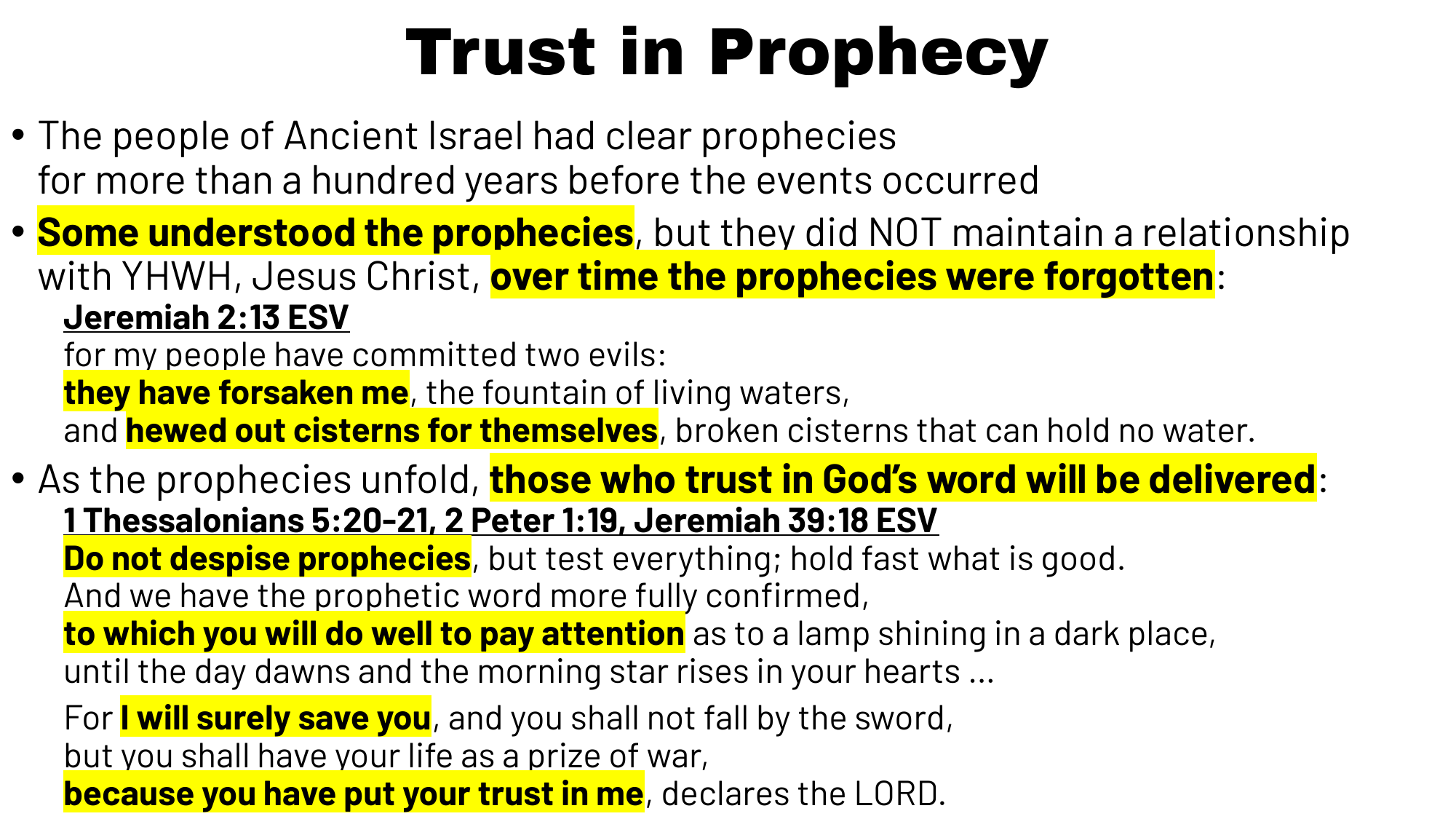

# Trust in Prophecy
The people of Ancient Israel had clear prophecies
for more than a hundred years before the events occurred
Some understood the prophecies, but they did NOT maintain a relationship
with YHWH, Jesus Christ, over time the prophecies were forgotten:
Jeremiah 2:13 ESV
for my people have committed two evils:
	they have forsaken me, the fountain of living waters,
	and hewed out cisterns for themselves, broken cisterns that can hold no water.
As the prophecies unfold, those who trust in God’s word will be delivered:
1 Thessalonians 5:20-21, 2 Peter 1:19, Jeremiah 39:18 ESV
Do not despise prophecies, but test everything; hold fast what is good.
And we have the prophetic word more fully confirmed,
to which you will do well to pay attention as to a lamp shining in a dark place,
until the day dawns and the morning star rises in your hearts …
For I will surely save you, and you shall not fall by the sword,
but you shall have your life as a prize of war,
because you have put your trust in me, declares the LORD.